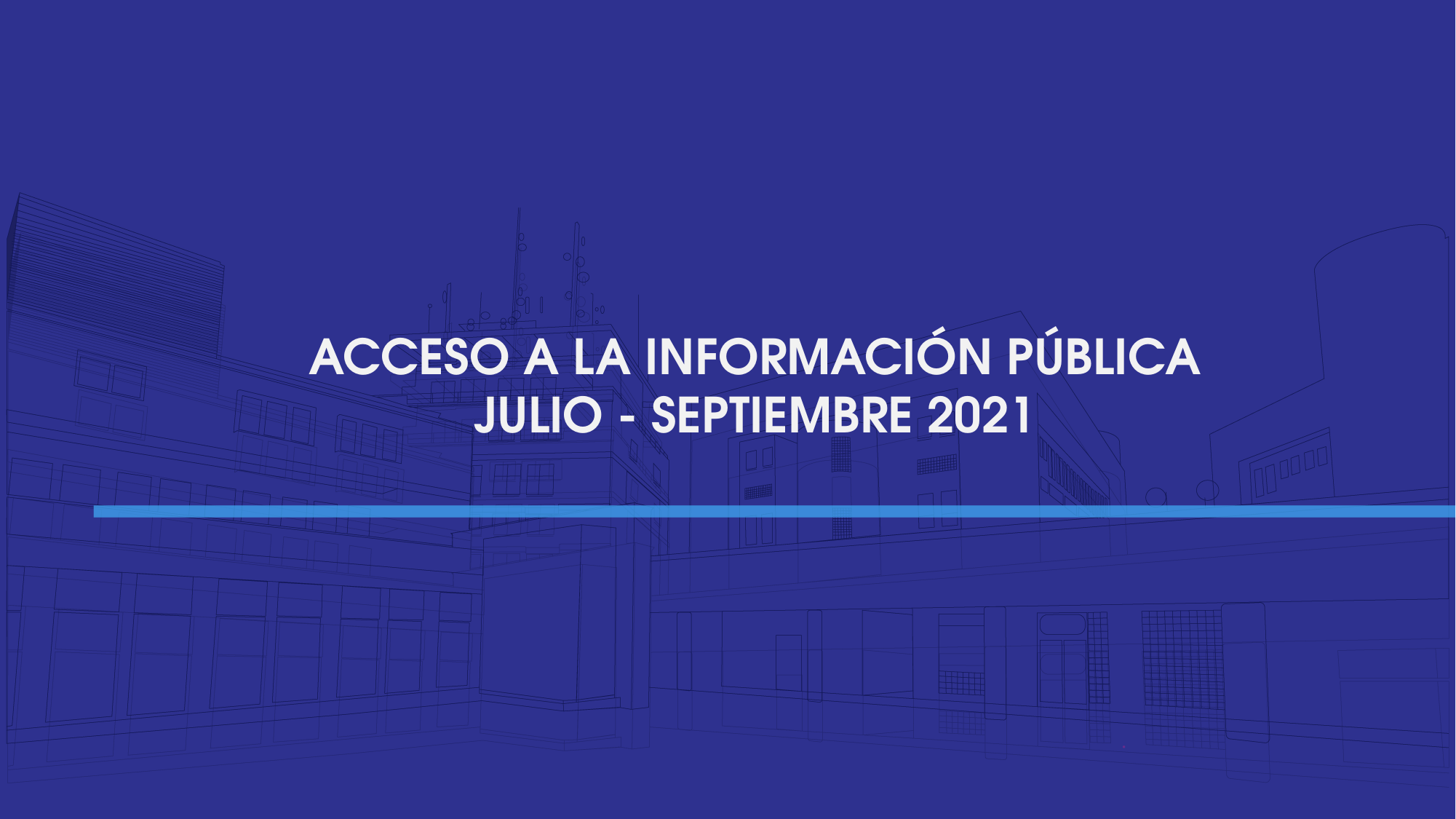

ACCESO A LA INFORMACIÓN PÚBLICA
JULIO - SEPTIEMBRE 2021